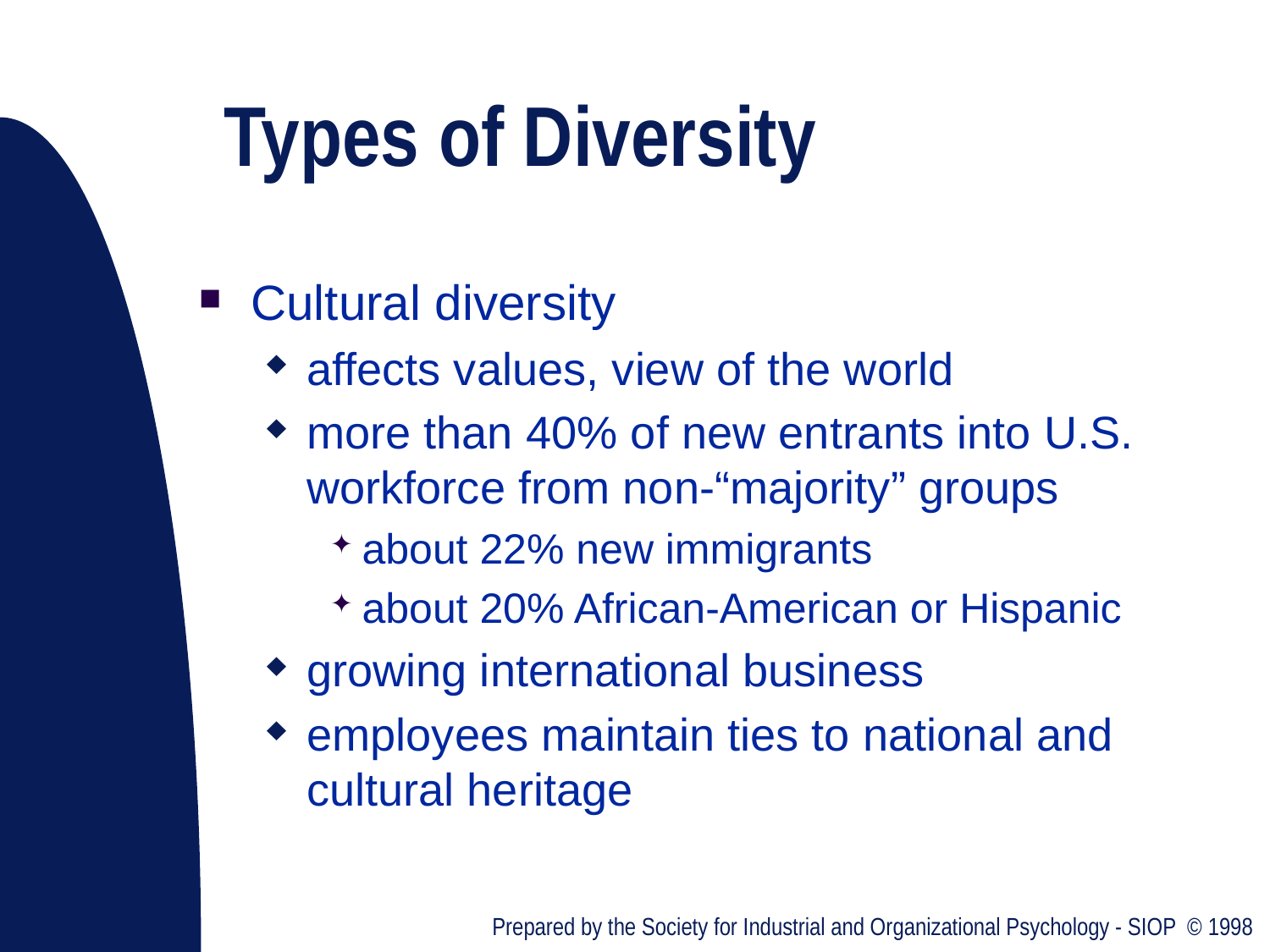

# Types of Diversity
Cultural diversity
affects values, view of the world
more than 40% of new entrants into U.S.  workforce from non-“majority” groups
about 22% new immigrants
about 20% African-American or Hispanic
growing international business
employees maintain ties to national and cultural heritage

Prepared by the Society for Industrial and Organizational Psychology - SIOP  © 1998